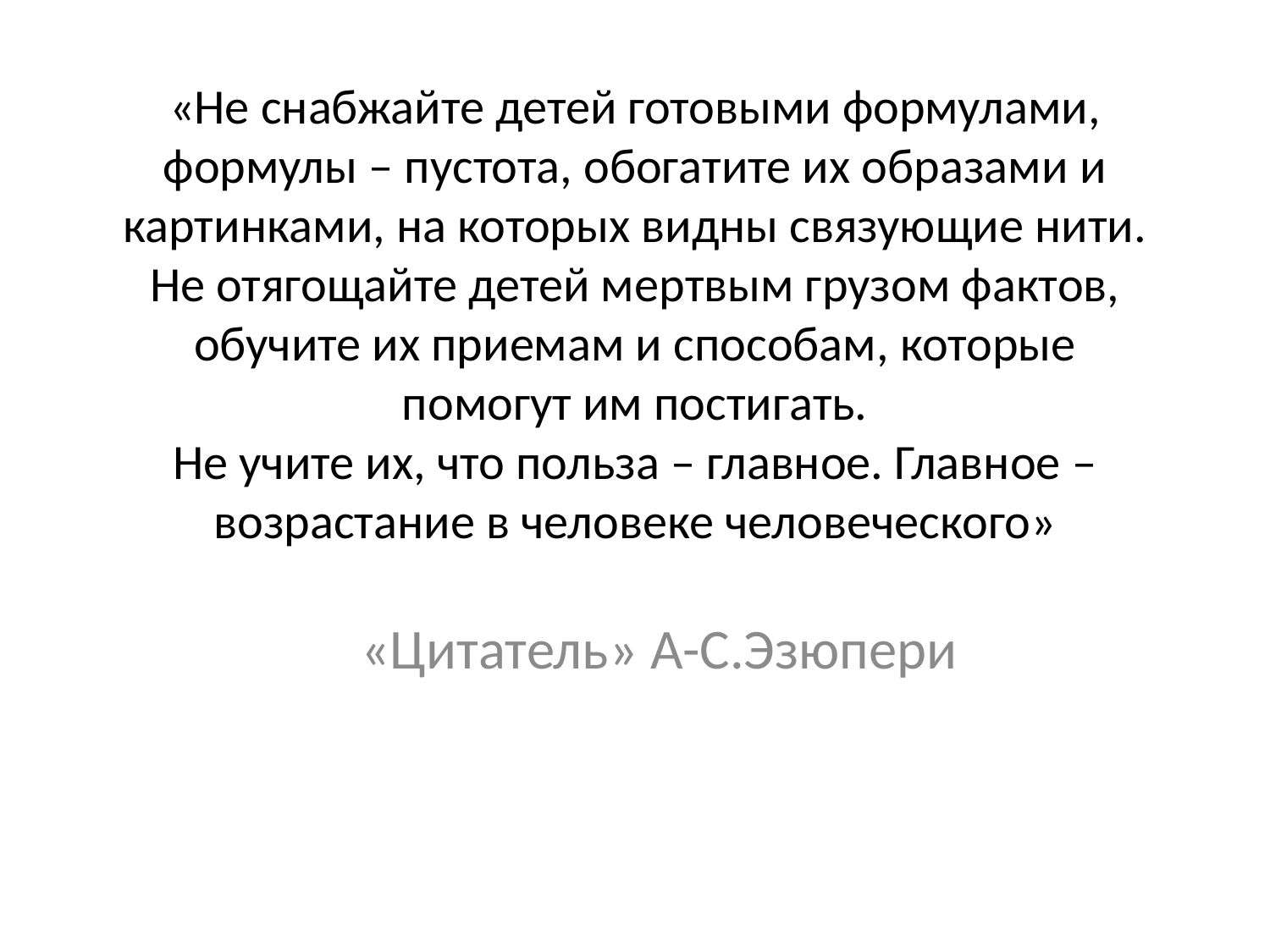

# «Не снабжайте детей готовыми формулами, формулы – пустота, обогатите их образами и картинками, на которых видны связующие нити. Не отягощайте детей мертвым грузом фактов, обучите их приемам и способам, которые помогут им постигать. Не учите их, что польза – главное. Главное – возрастание в человеке человеческого»
«Цитатель» А-С.Эзюпери